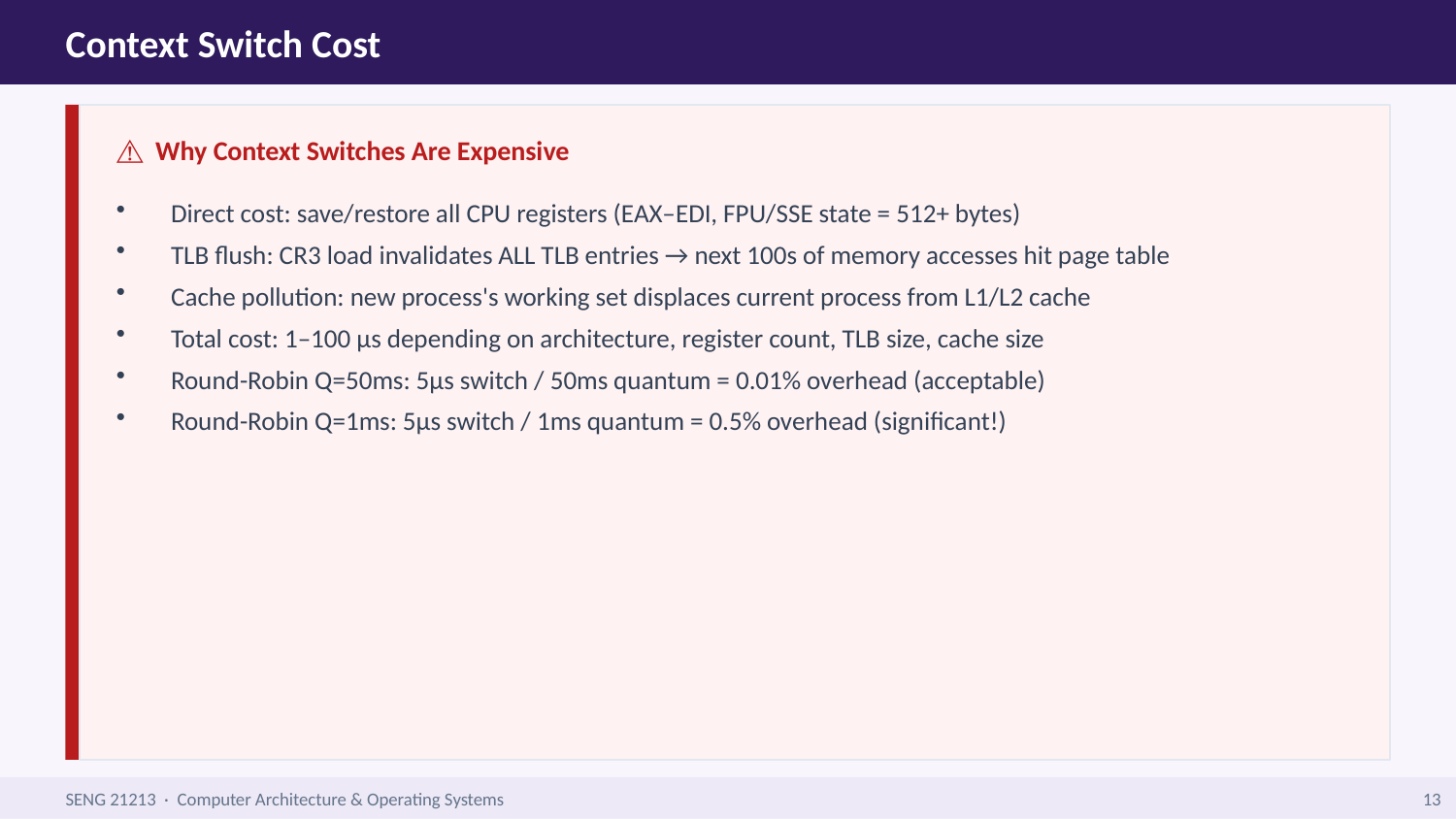

Context Switch Cost

⚠  Why Context Switches Are Expensive
Direct cost: save/restore all CPU registers (EAX–EDI, FPU/SSE state = 512+ bytes)
TLB flush: CR3 load invalidates ALL TLB entries → next 100s of memory accesses hit page table
Cache pollution: new process's working set displaces current process from L1/L2 cache
Total cost: 1–100 µs depending on architecture, register count, TLB size, cache size
Round-Robin Q=50ms: 5µs switch / 50ms quantum = 0.01% overhead (acceptable)
Round-Robin Q=1ms: 5µs switch / 1ms quantum = 0.5% overhead (significant!)

SENG 21213  ·  Computer Architecture & Operating Systems
13